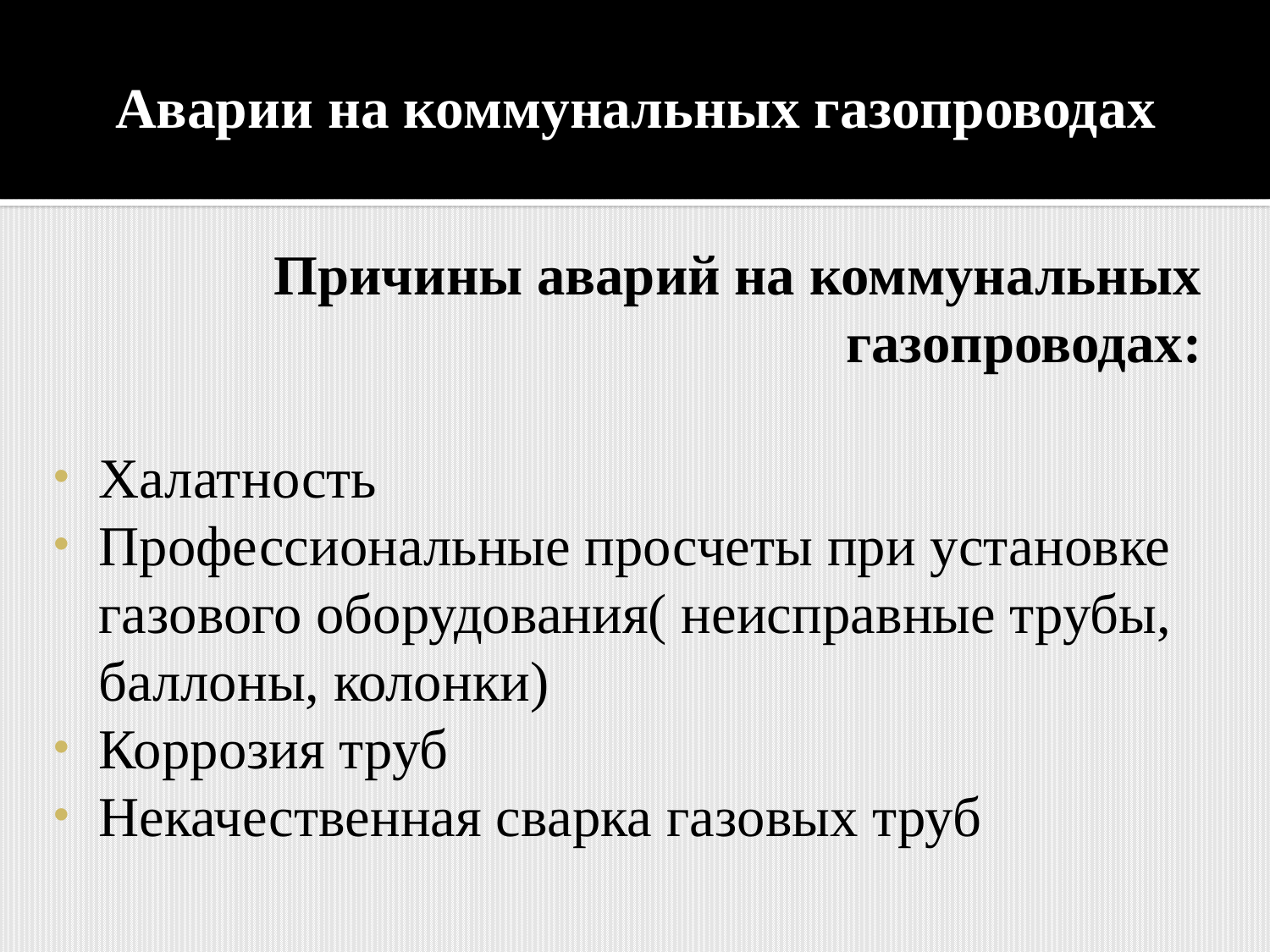

# Аварии на коммунальных газопроводах

Причины аварий на коммунальных газопроводах:

Халатность
Профессиональные просчеты при установке газового оборудования( неисправные трубы, баллоны, колонки)
Коррозия труб
Некачественная сварка газовых труб